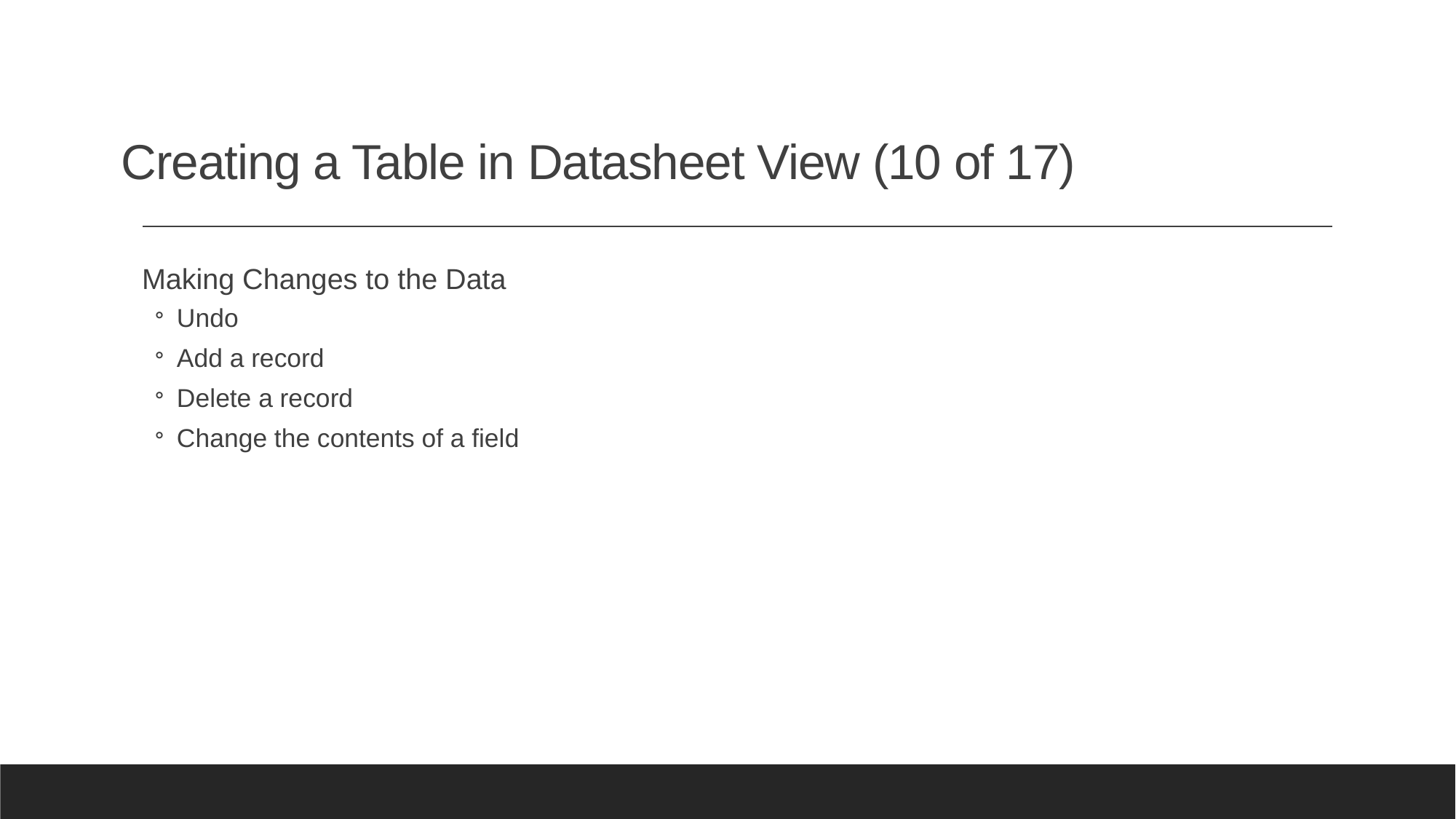

# Creating a Table in Datasheet View (10 of 17)
Making Changes to the Data
Undo
Add a record
Delete a record
Change the contents of a field